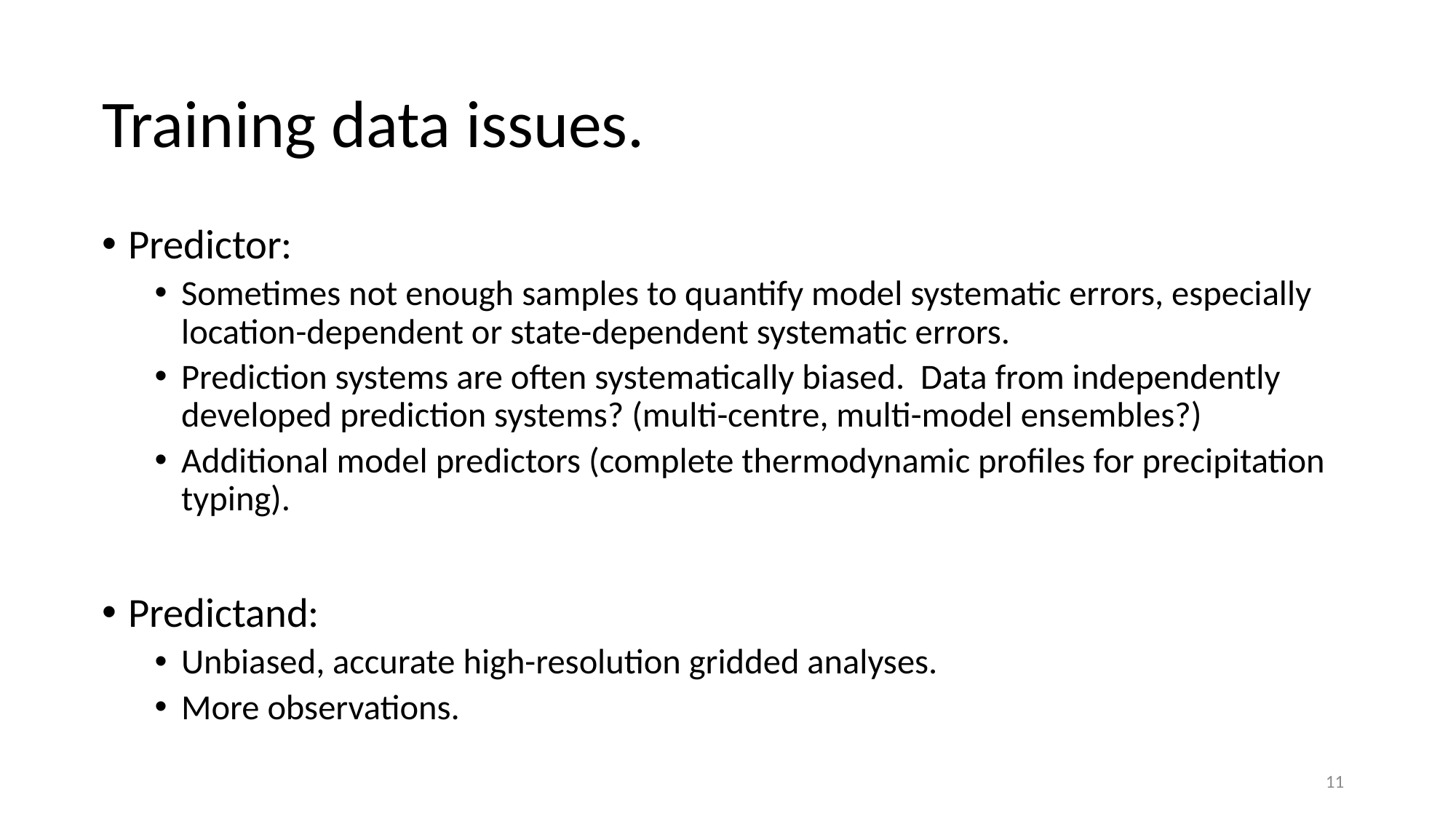

# Training data issues.
Predictor:
Sometimes not enough samples to quantify model systematic errors, especially location-dependent or state-dependent systematic errors.
Prediction systems are often systematically biased.  Data from independently developed prediction systems? (multi-centre, multi-model ensembles?)
Additional model predictors (complete thermodynamic profiles for precipitation typing).

Predictand:
Unbiased, accurate high-resolution gridded analyses.
More observations.
11